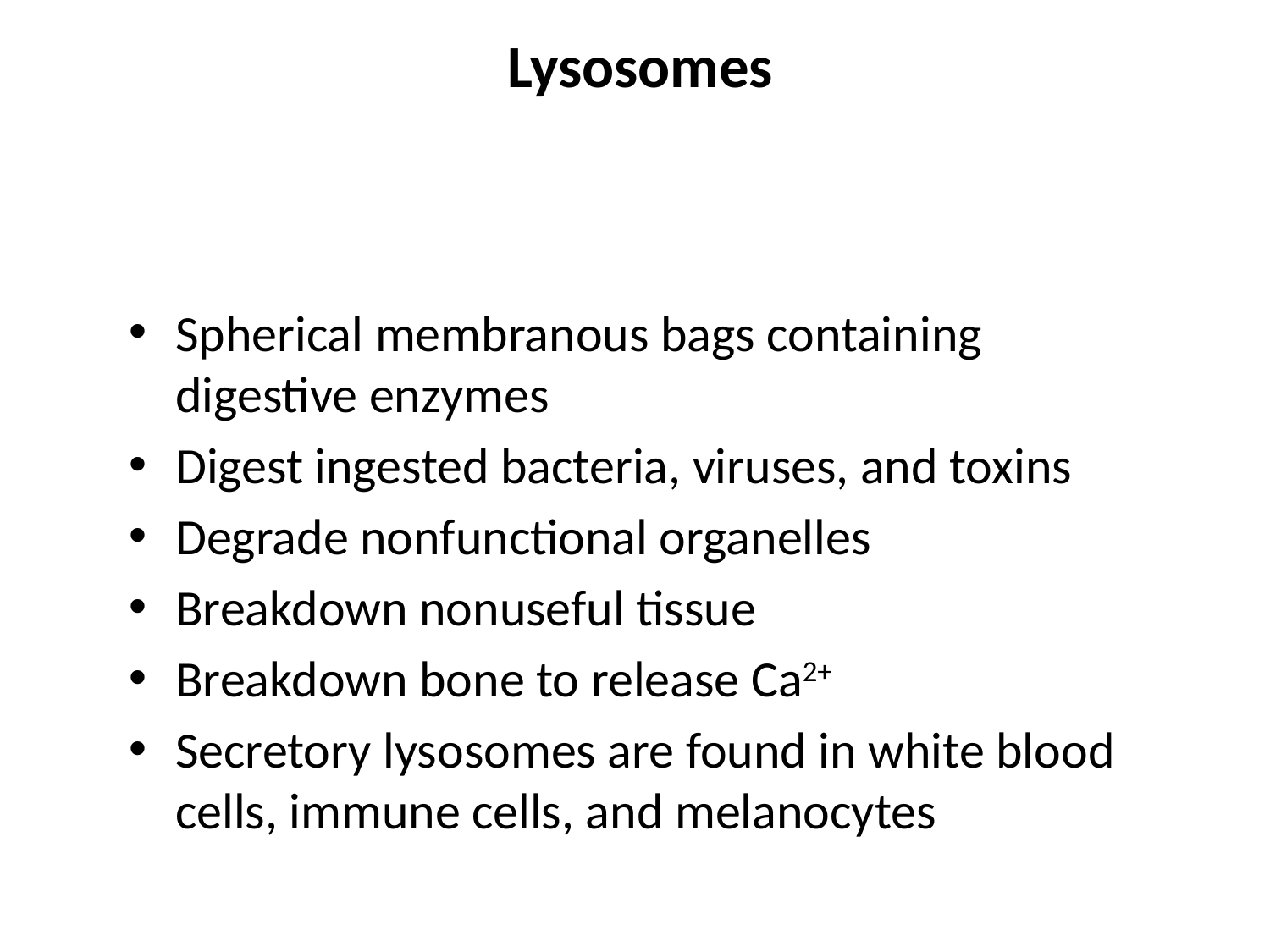

# Lysosomes
Spherical membranous bags containing digestive enzymes
Digest ingested bacteria, viruses, and toxins
Degrade nonfunctional organelles
Breakdown nonuseful tissue
Breakdown bone to release Ca2+
Secretory lysosomes are found in white blood cells, immune cells, and melanocytes